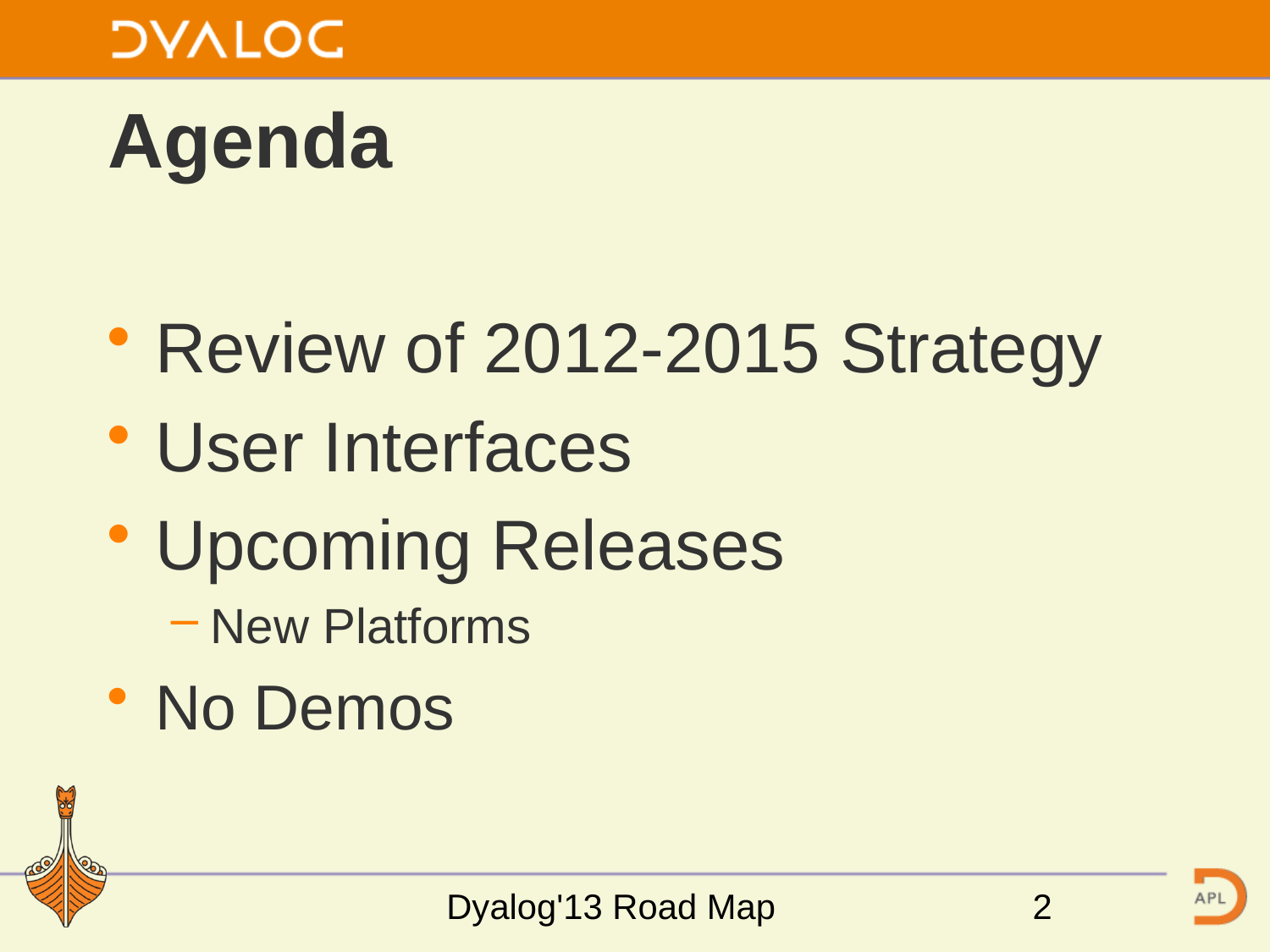

# Agenda
Review of 2012-2015 Strategy
User Interfaces
Upcoming Releases
New Platforms
No Demos

Dyalog'13 Road Map
2